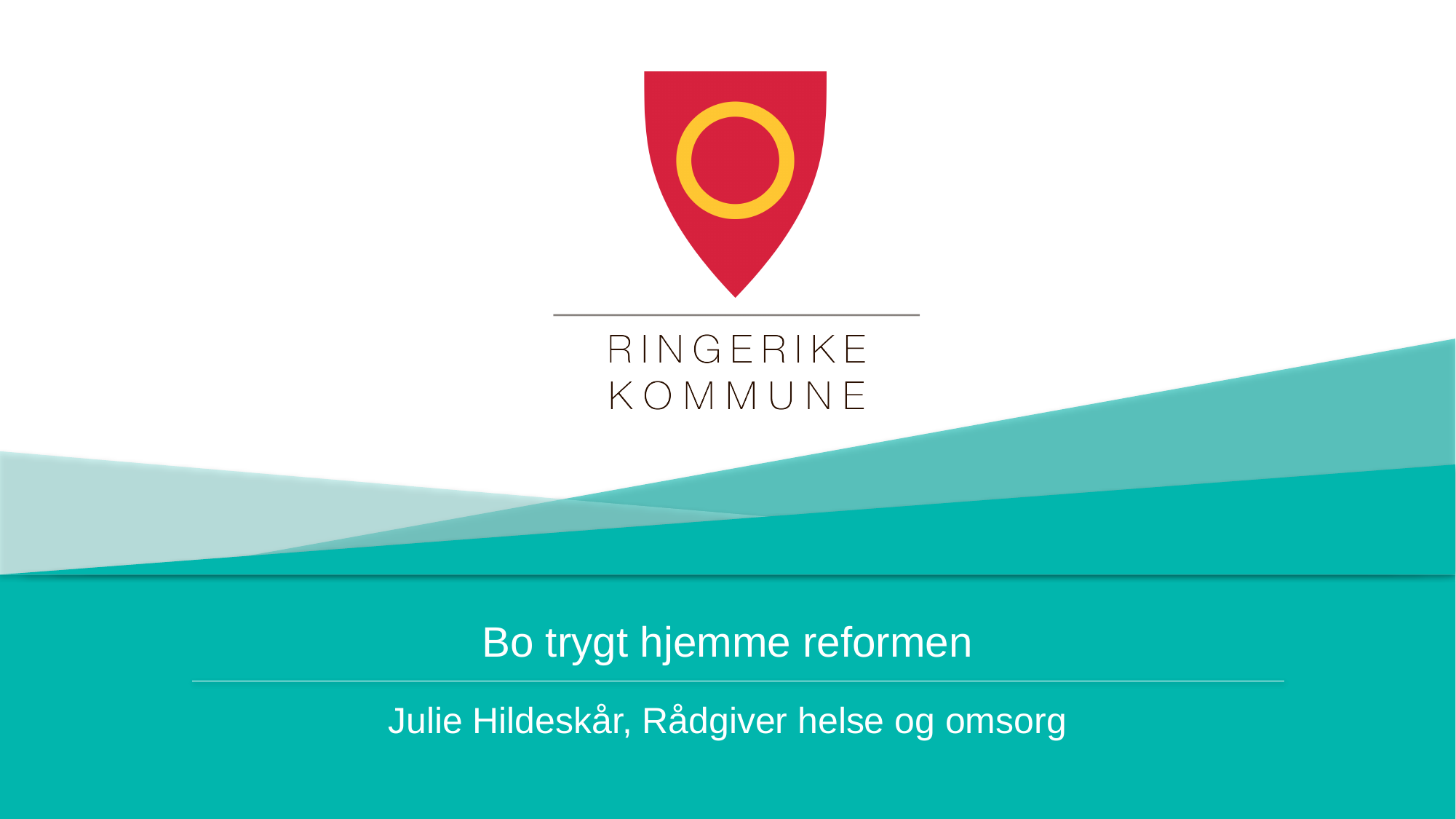

# Bo trygt hjemme reformen
Julie Hildeskår, Rådgiver helse og omsorg